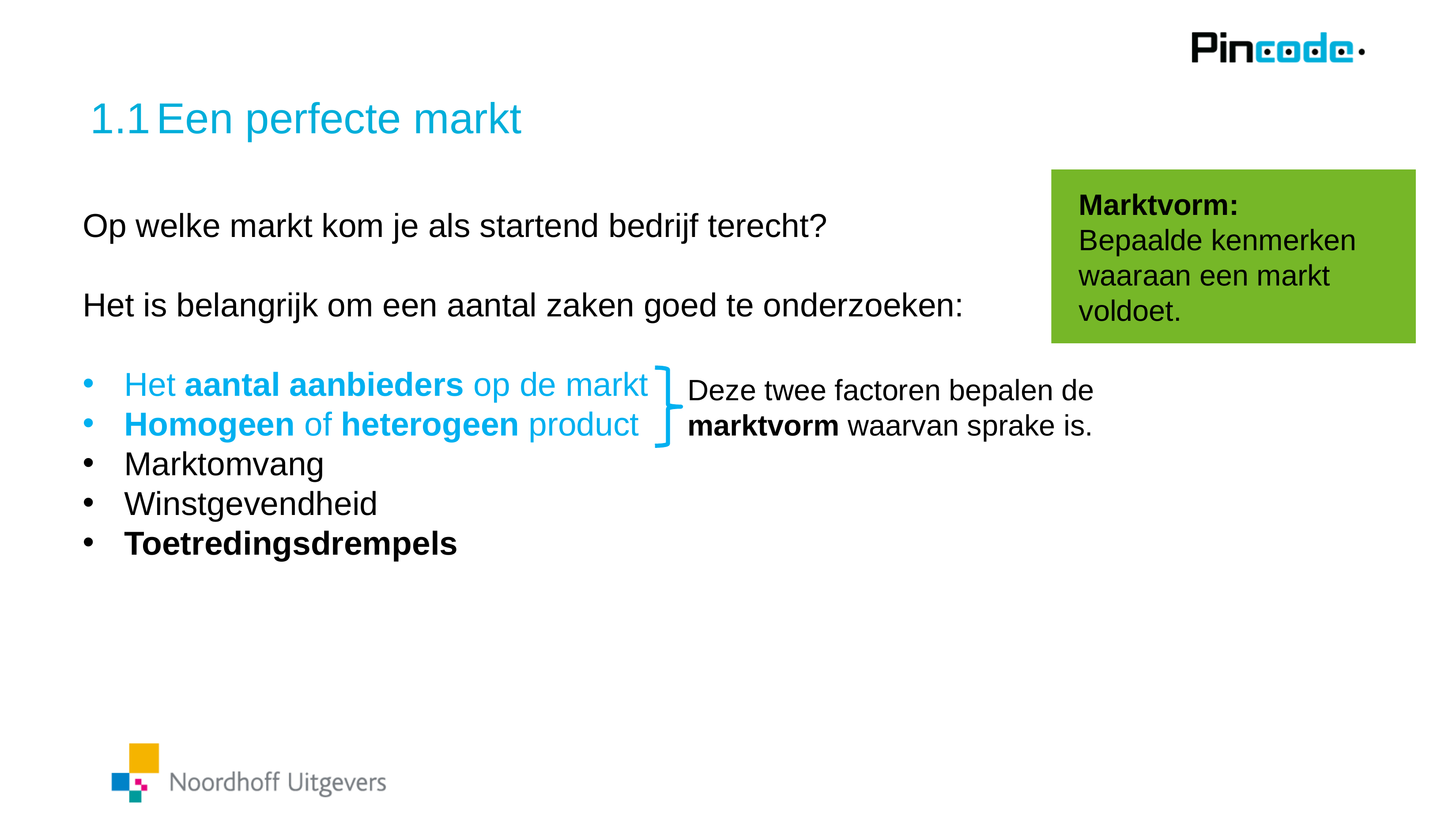

# 1.1	Een perfecte markt
Marktvorm:
Bepaalde kenmerken waaraan een markt voldoet.
Op welke markt kom je als startend bedrijf terecht?

Het is belangrijk om een aantal zaken goed te onderzoeken:

Het aantal aanbieders op de markt
Homogeen of heterogeen product
Marktomvang
Winstgevendheid
Toetredingsdrempels

Deze twee factoren bepalen de marktvorm waarvan sprake is.